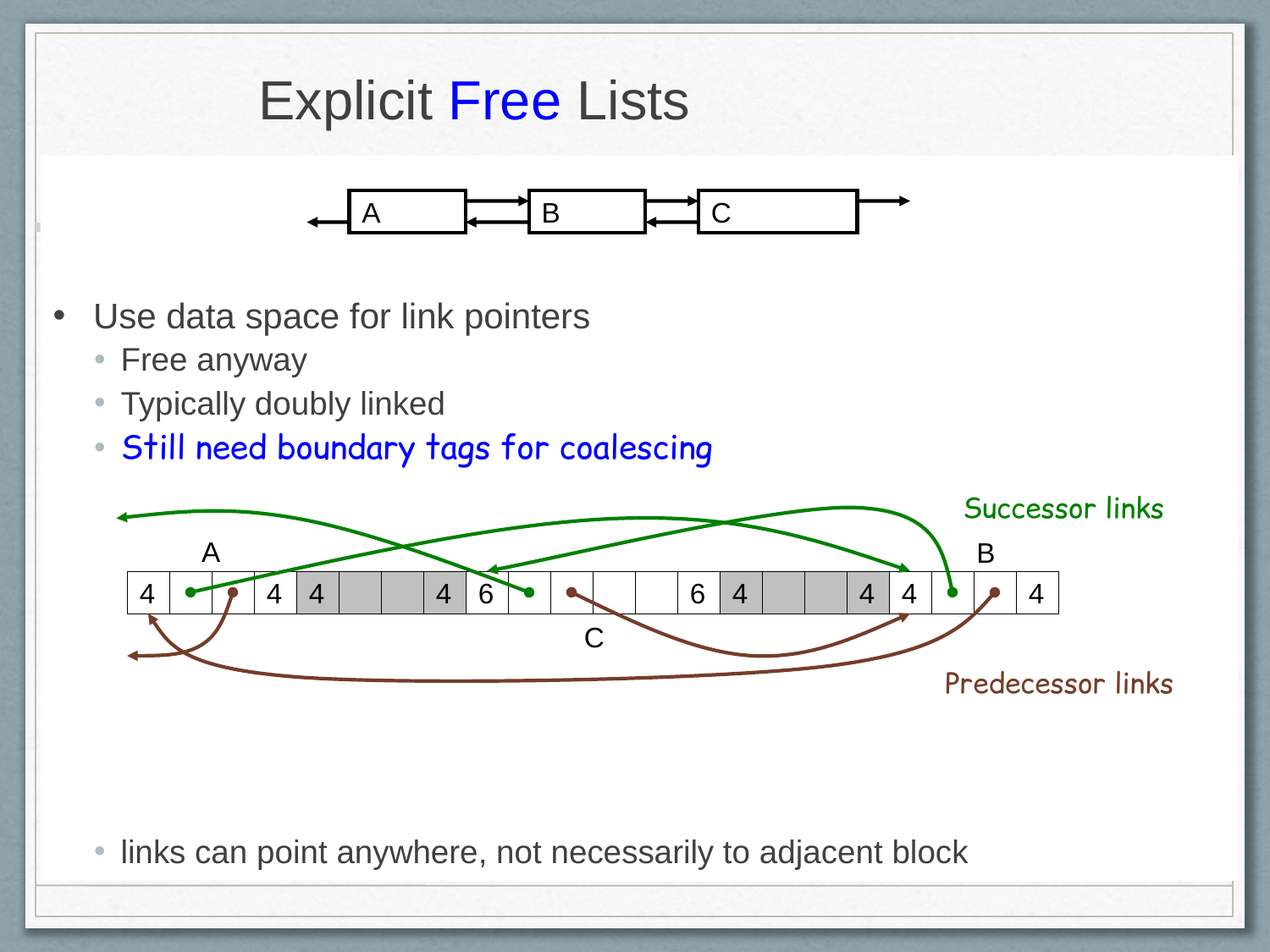

# Explicit Free Lists

Use data space for link pointers
Free anyway
Typically doubly linked
Still need boundary tags for coalescing

links can point anywhere, not necessarily to adjacent block
A
B
C

Successor links

A
B
4

4
4

4
6

6
4

4
4

4

C
Predecessor links